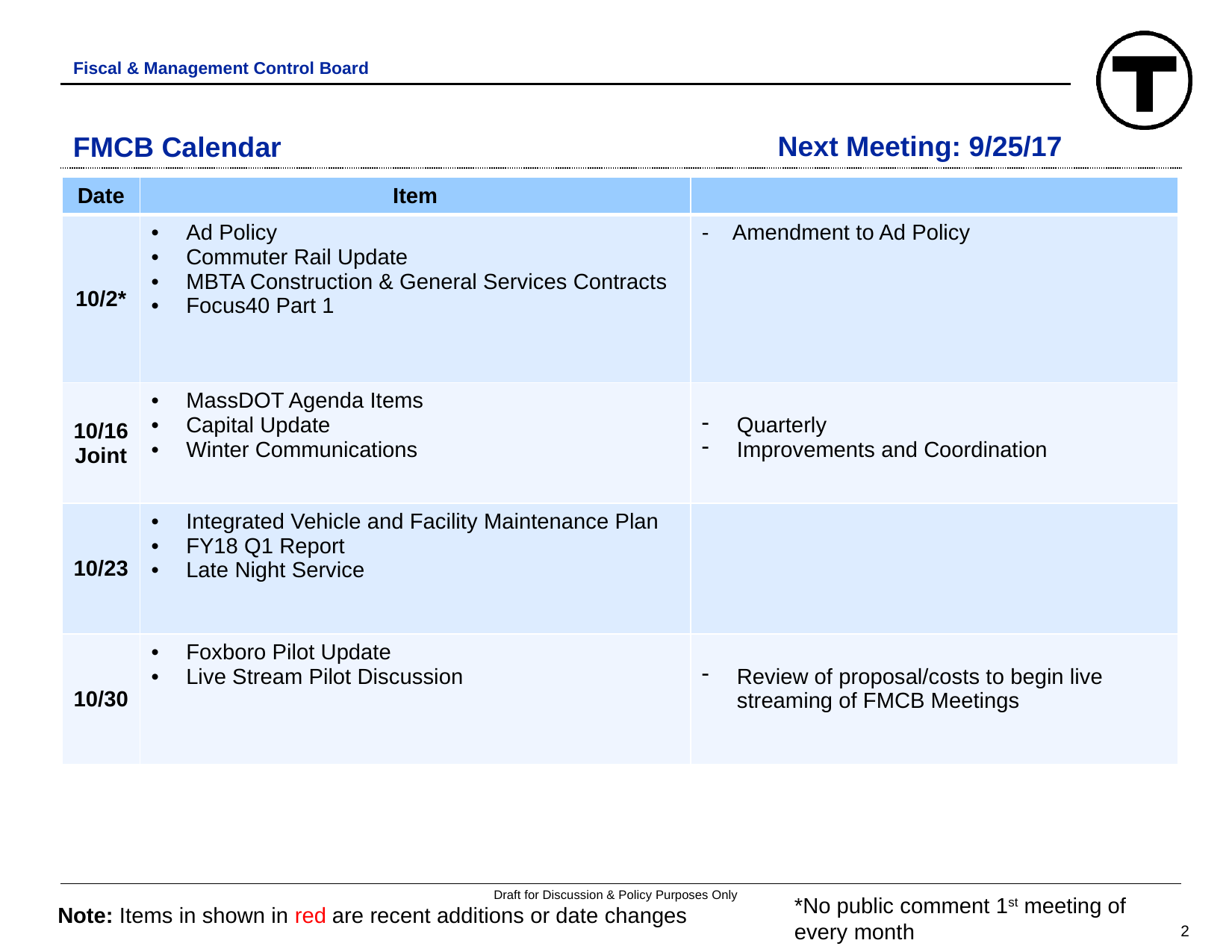

Fiscal & Management Control Board

# FMCB Calendar
Next Meeting: 9/25/17
| Date | Item |  |
| --- | --- | --- |
| 10/2\* | Ad Policy Commuter Rail Update MBTA Construction & General Services Contracts Focus40 Part 1 | - Amendment to Ad Policy |
| 10/16 Joint | MassDOT Agenda Items Capital Update Winter Communications | Quarterly Improvements and Coordination |
| 10/23 | Integrated Vehicle and Facility Maintenance Plan FY18 Q1 Report Late Night Service |  |
| 10/30 | Foxboro Pilot Update Live Stream Pilot Discussion | Review of proposal/costs to begin live streaming of FMCB Meetings |
*No public comment 1st meeting of every month
Note: Items in shown in red are recent additions or date changes